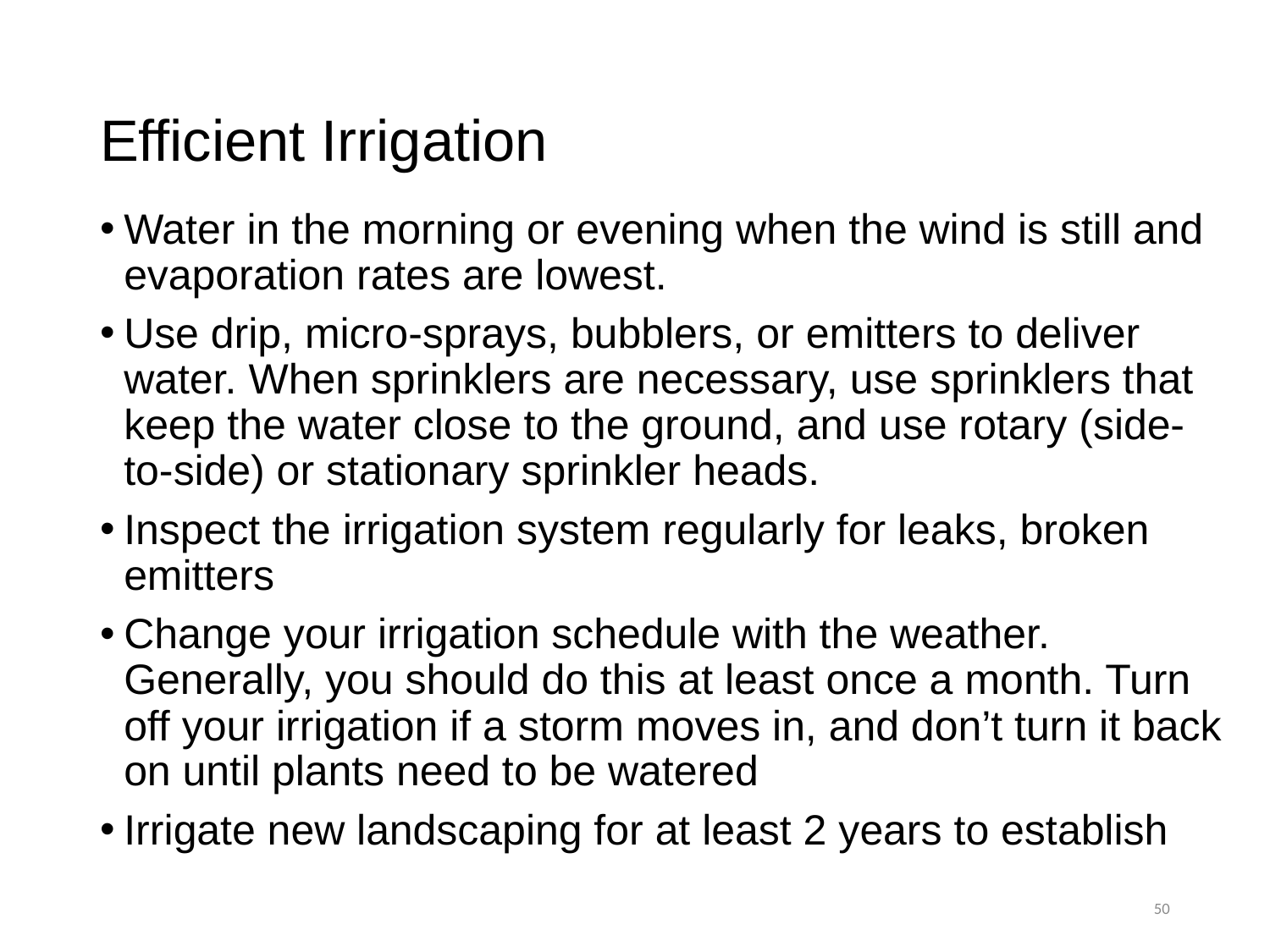

# Efficient Irrigation
Water in the morning or evening when the wind is still and evaporation rates are lowest.
Use drip, micro-sprays, bubblers, or emitters to deliver water. When sprinklers are necessary, use sprinklers that keep the water close to the ground, and use rotary (side-to-side) or stationary sprinkler heads.
Inspect the irrigation system regularly for leaks, broken emitters
Change your irrigation schedule with the weather. Generally, you should do this at least once a month. Turn off your irrigation if a storm moves in, and don’t turn it back on until plants need to be watered
Irrigate new landscaping for at least 2 years to establish
50